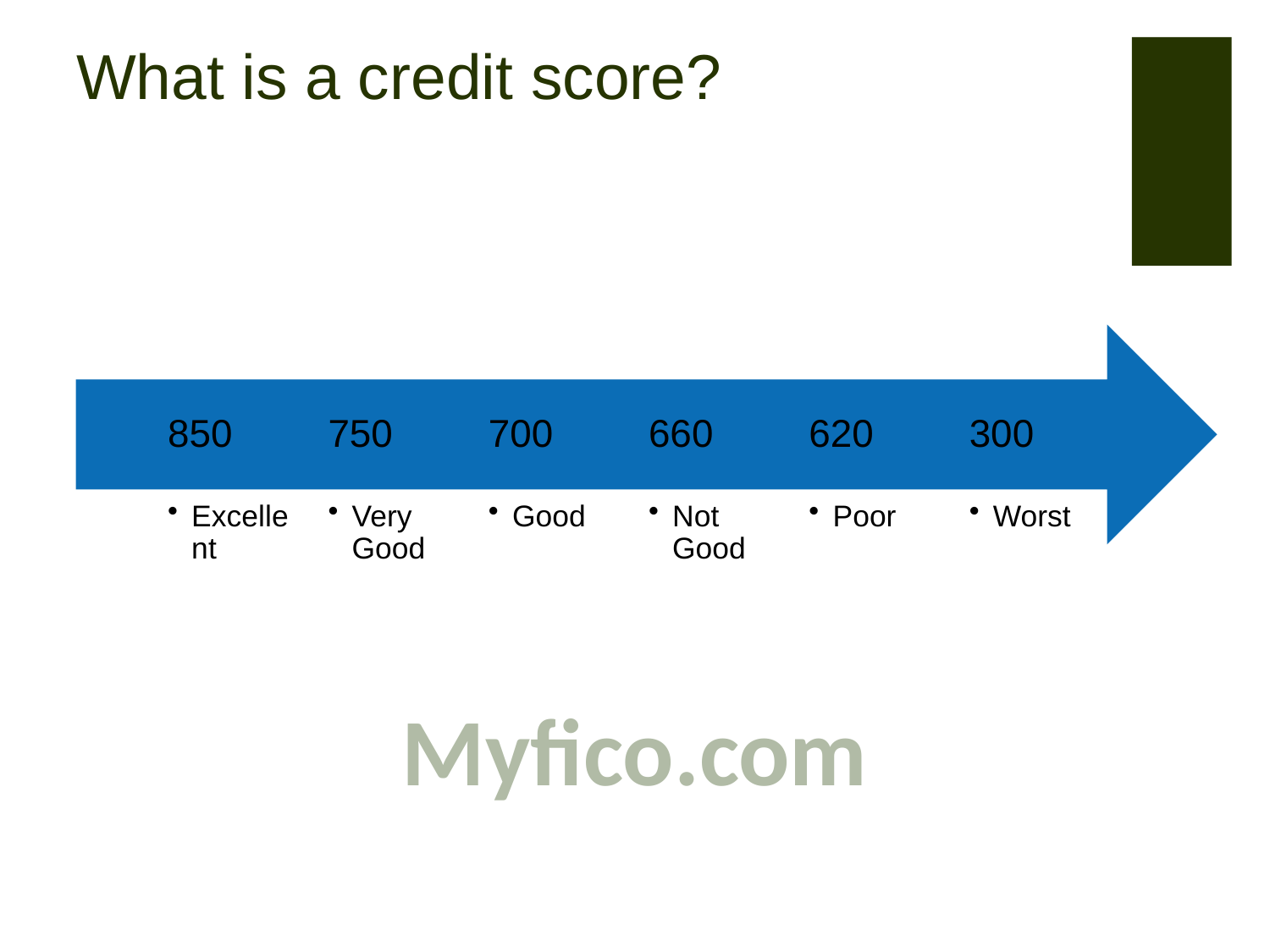

# What is a credit score?
Worst
300
Poor
620
Not Good
660
Good
700
Very Good
750
Excellent
850
Myfico.com